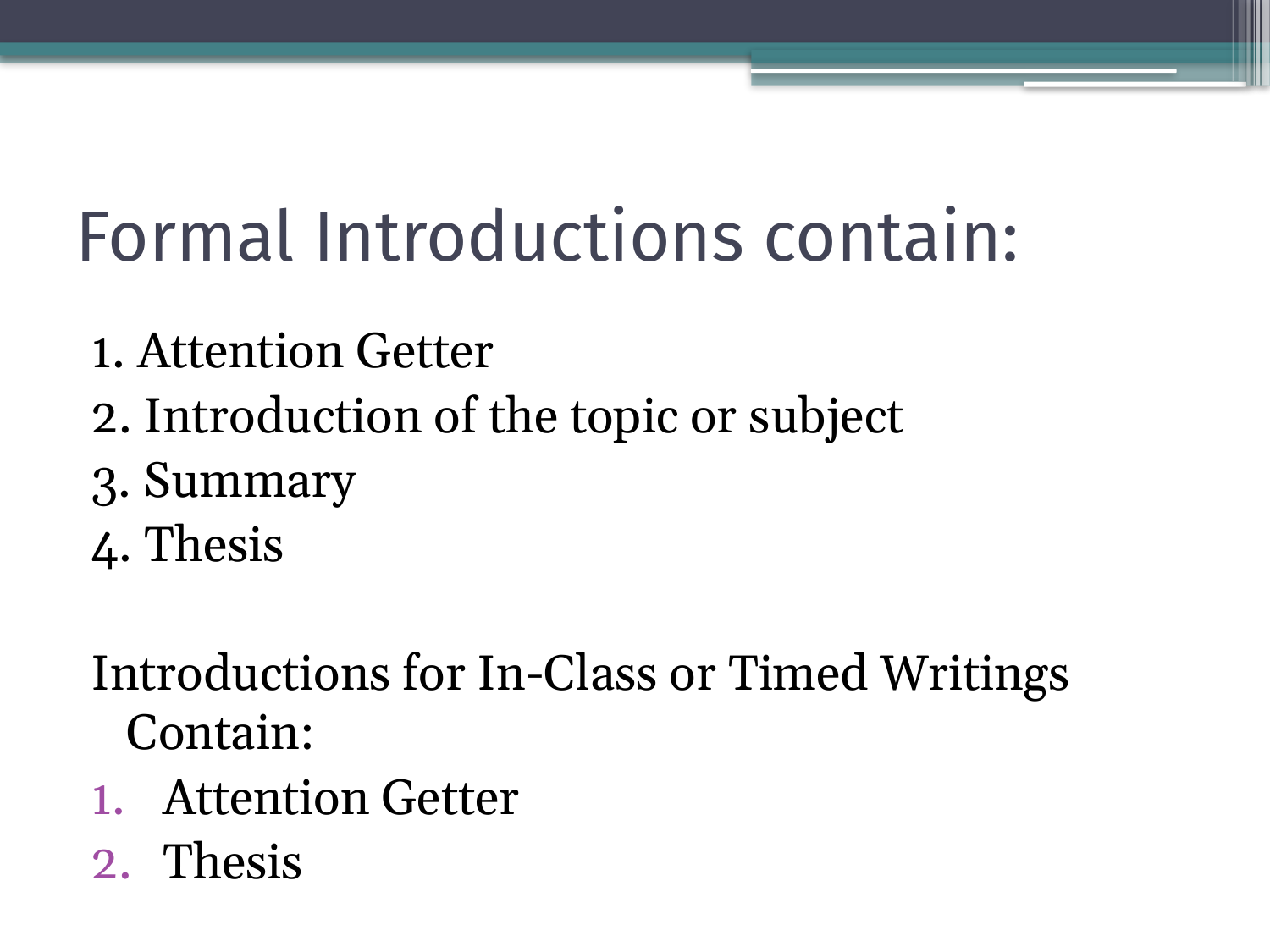

# Formal Introductions contain:
1. Attention Getter
2. Introduction of the topic or subject
3. Summary
4. Thesis

Introductions for In-Class or Timed Writings Contain:
Attention Getter
Thesis